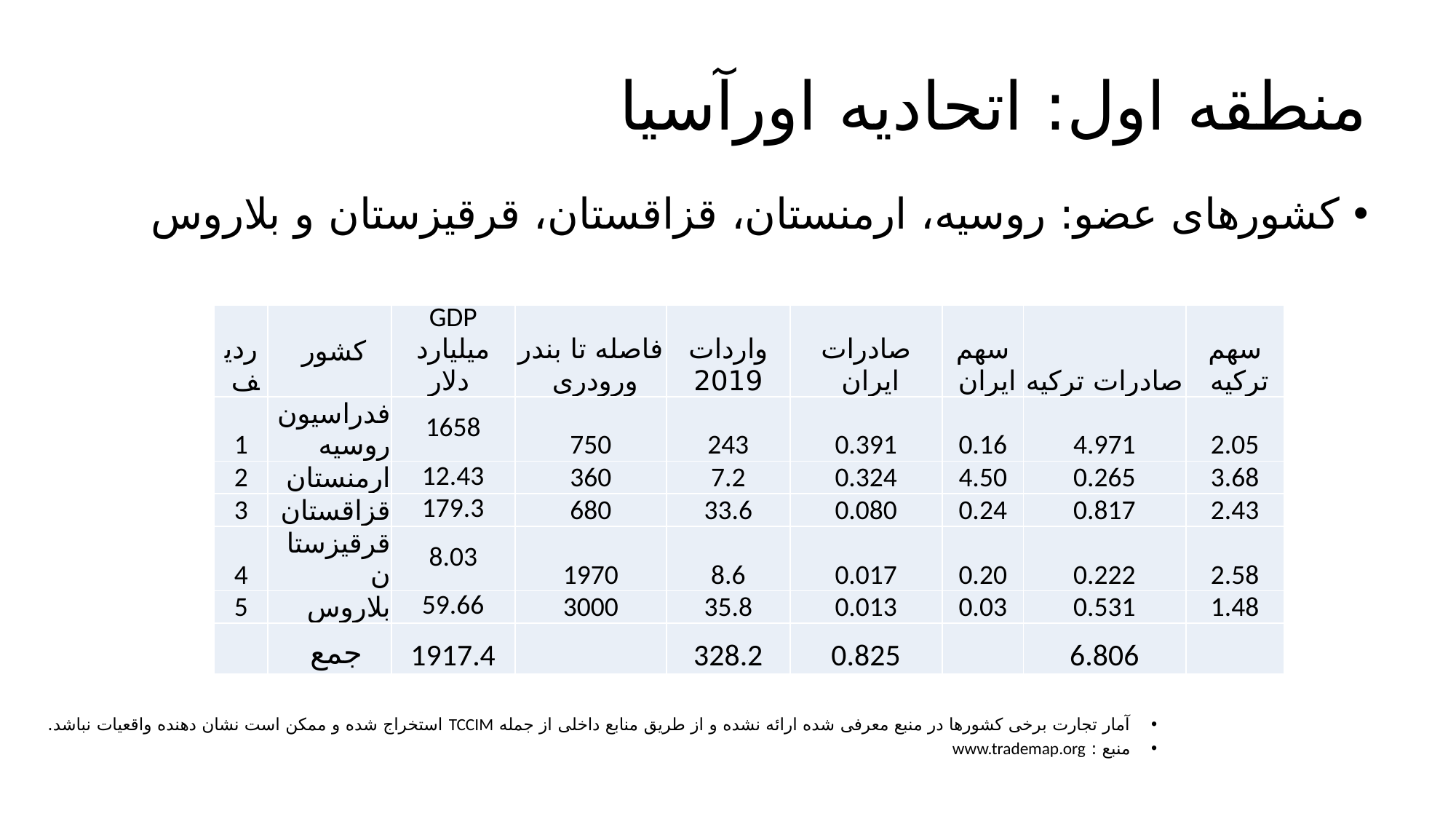

# منطقه اول: اتحادیه اورآسیا
کشورهای عضو: روسیه، ارمنستان، قزاقستان، قرقیزستان و بلاروس
| ردیف | کشور | GDP میلیارد دلار | فاصله تا بندر ورودری | واردات 2019 | صادرات ایران | سهم ایران | صادرات ترکیه | سهم ترکیه |
| --- | --- | --- | --- | --- | --- | --- | --- | --- |
| 1 | فدراسیون روسیه | 1658 | 750 | 243 | 0.391 | 0.16 | 4.971 | 2.05 |
| 2 | ارمنستان | 12.43 | 360 | 7.2 | 0.324 | 4.50 | 0.265 | 3.68 |
| 3 | قزاقستان | 179.3 | 680 | 33.6 | 0.080 | 0.24 | 0.817 | 2.43 |
| 4 | قرقیزستان | 8.03 | 1970 | 8.6 | 0.017 | 0.20 | 0.222 | 2.58 |
| 5 | بلاروس | 59.66 | 3000 | 35.8 | 0.013 | 0.03 | 0.531 | 1.48 |
|  | جمع | 1917.4 |  | 328.2 | 0.825 |  | 6.806 |  |
آمار تجارت برخی کشورها در منبع معرفی شده ارائه نشده و از طریق منابع داخلی از جمله TCCIM استخراج شده و ممکن است نشان دهنده واقعیات نباشد.
منبع : www.trademap.org